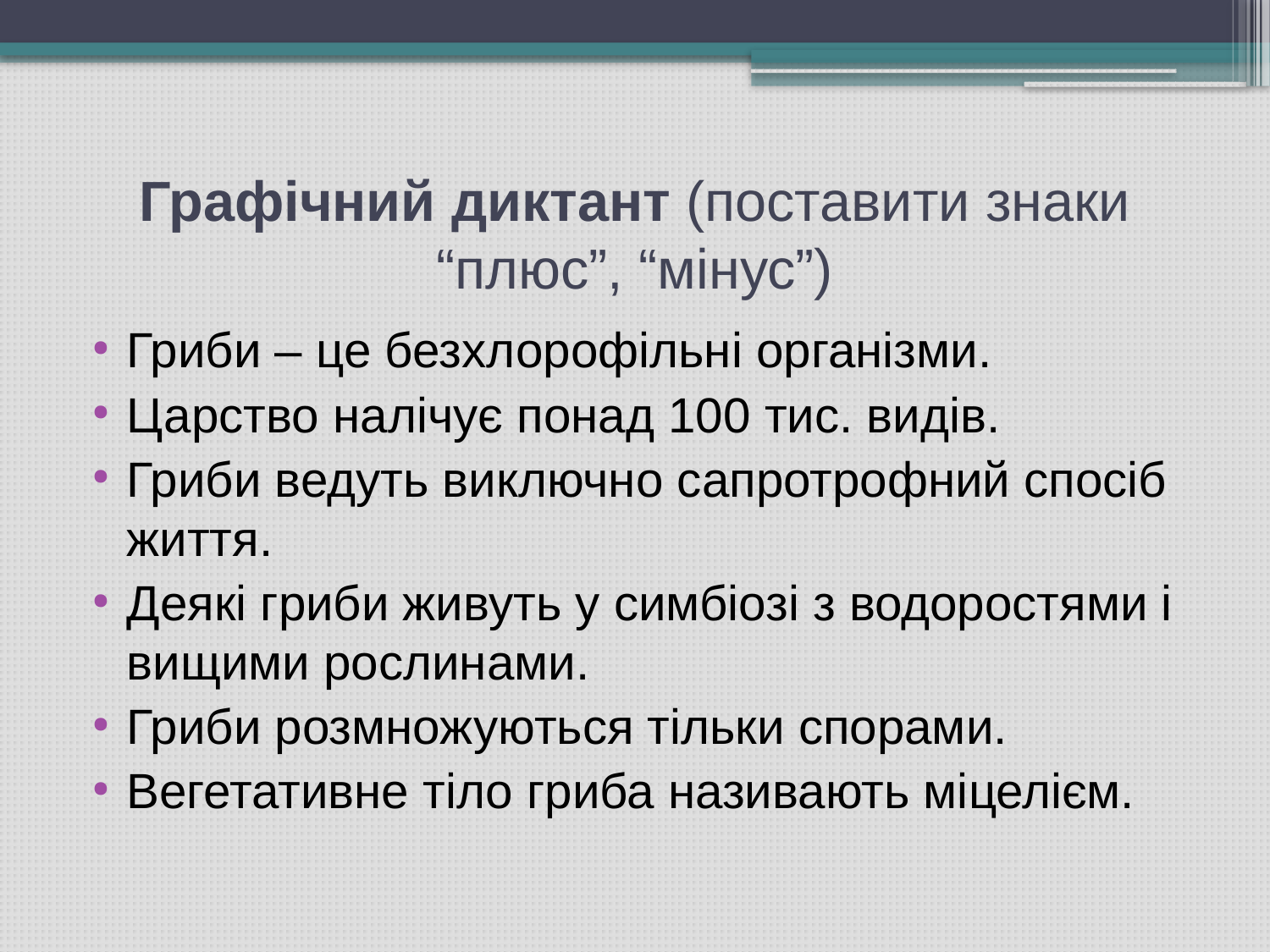

# Графічний диктант (поставити знаки “плюс”, “мінус”)
Гриби – це безхлорофільні організми.
Царство налічує понад 100 тис. видів.
Гриби ведуть виключно сапротрофний спосіб життя.
Деякі гриби живуть у симбіозі з водоростями і вищими рослинами.
Гриби розмножуються тільки спорами.
Вегетативне тіло гриба називають міцелієм.